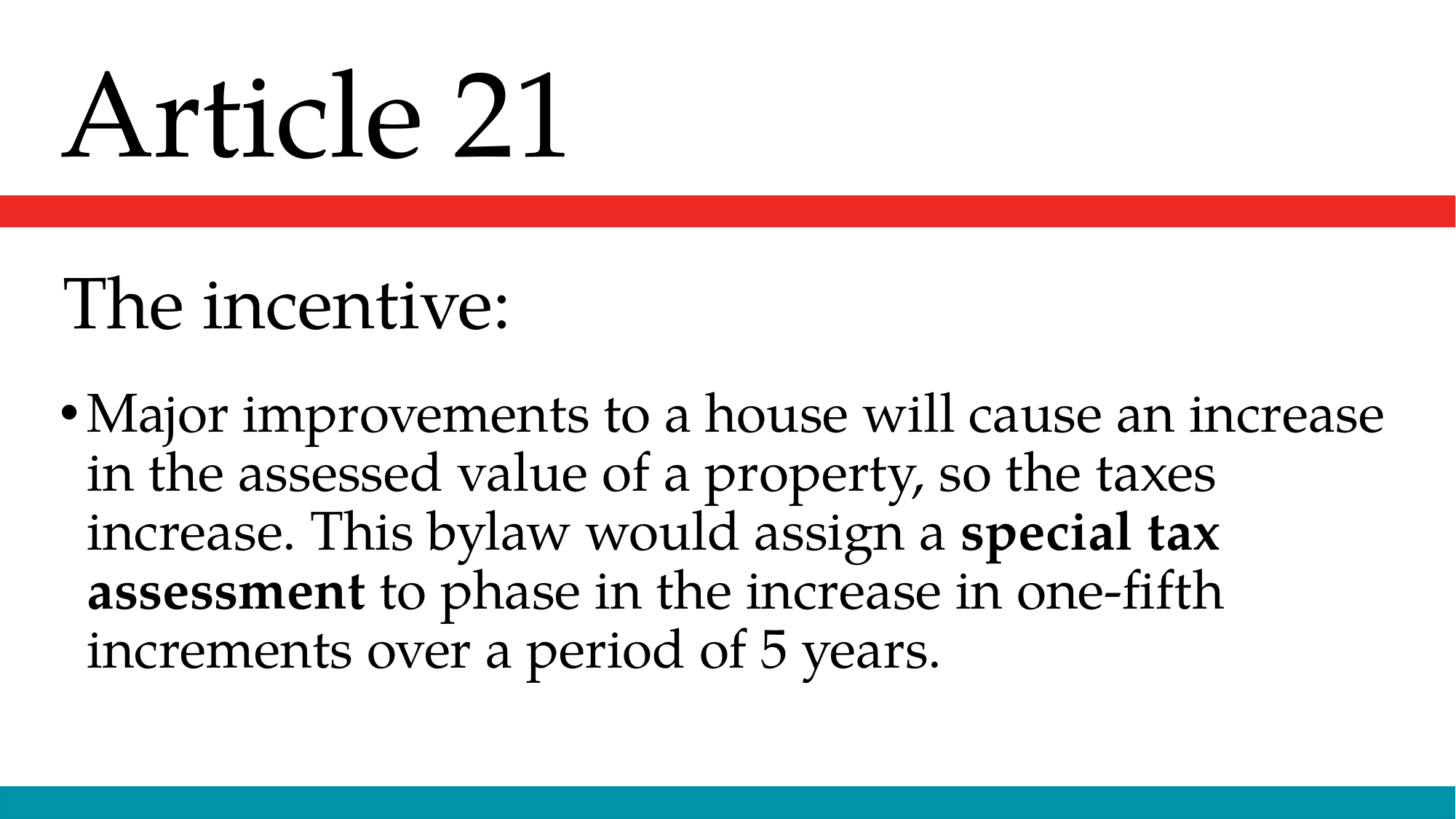

Article 21

# The incentive:
Major improvements to a house will cause an increase in the assessed value of a property, so the taxes increase. This bylaw would assign a special tax assessment to phase in the increase in one-fifth increments over a period of 5 years.